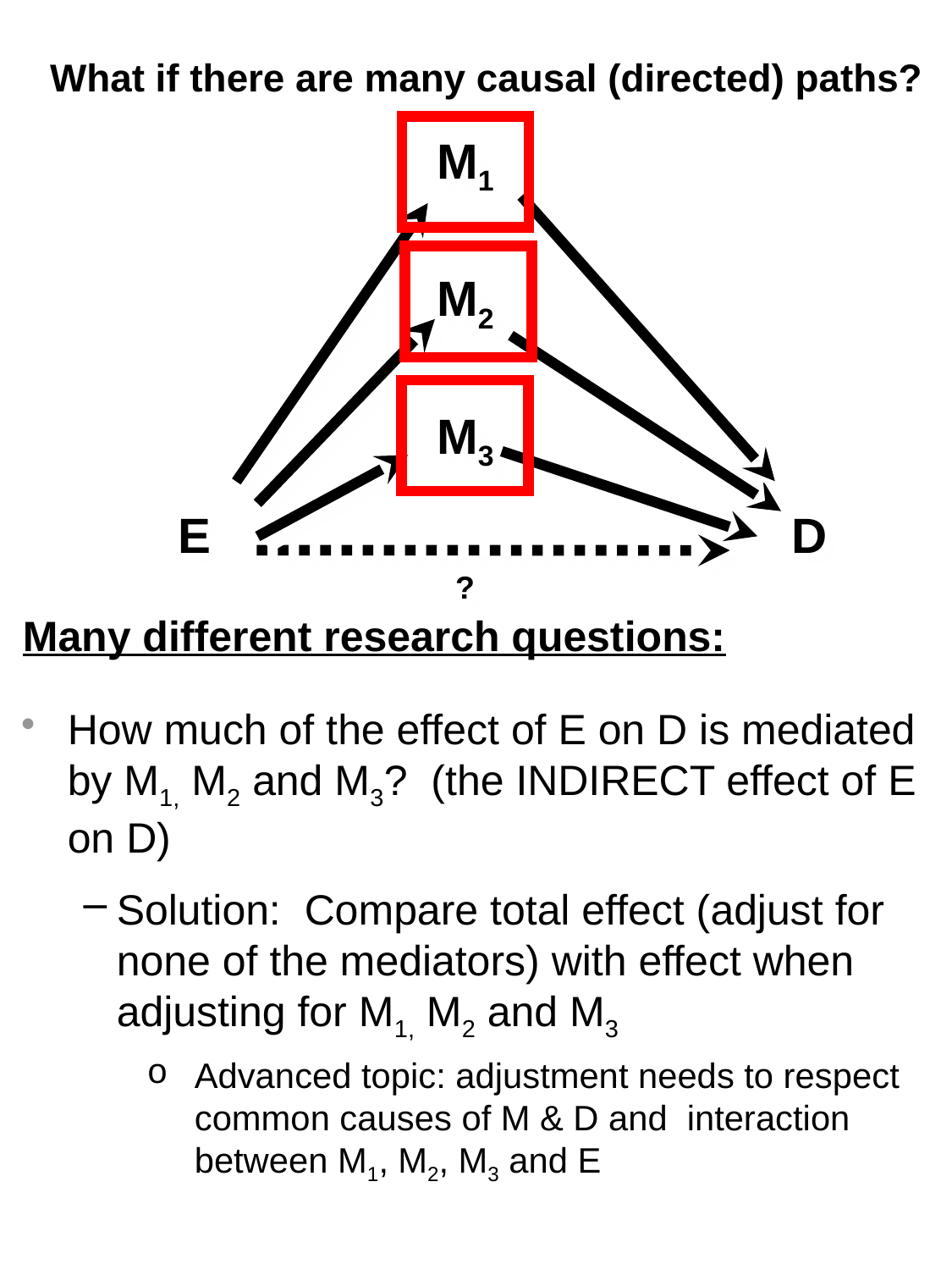

What if there are many causal (directed) paths?

M1

M2

M3

E
D

?
Many different research questions:

How much of the effect of E on D is mediated by M1, M2 and M3?  (the INDIRECT effect of E on D)
Solution:  Compare total effect (adjust for none of the mediators) with effect when adjusting for M1, M2 and M3
Advanced topic: adjustment needs to respect common causes of M & D and  interaction between M1, M2, M3 and E